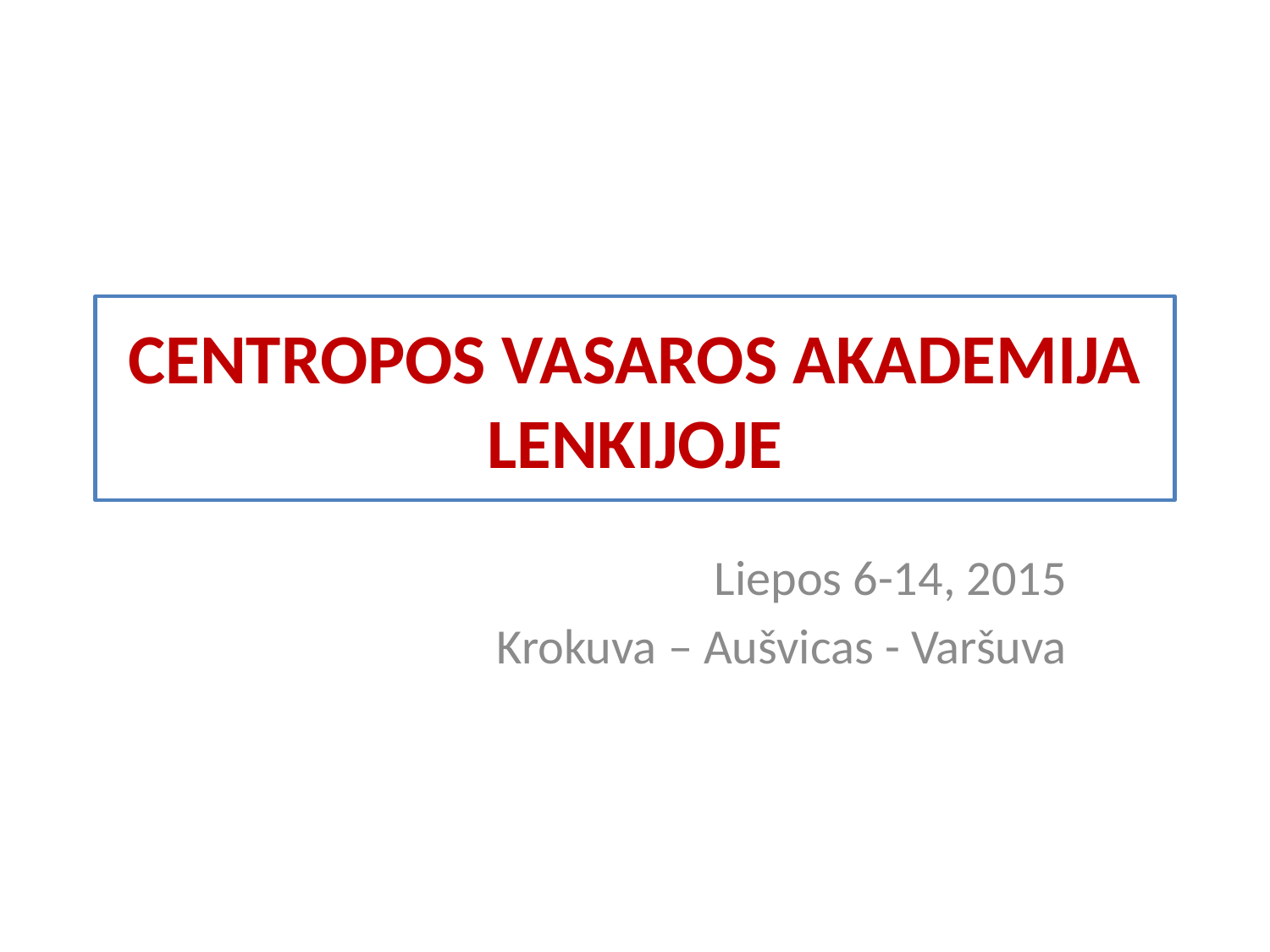

# CENTROPOS VASAROS AKADEMIJA LENKIJOJE
Liepos 6-14, 2015
Krokuva – Aušvicas - Varšuva